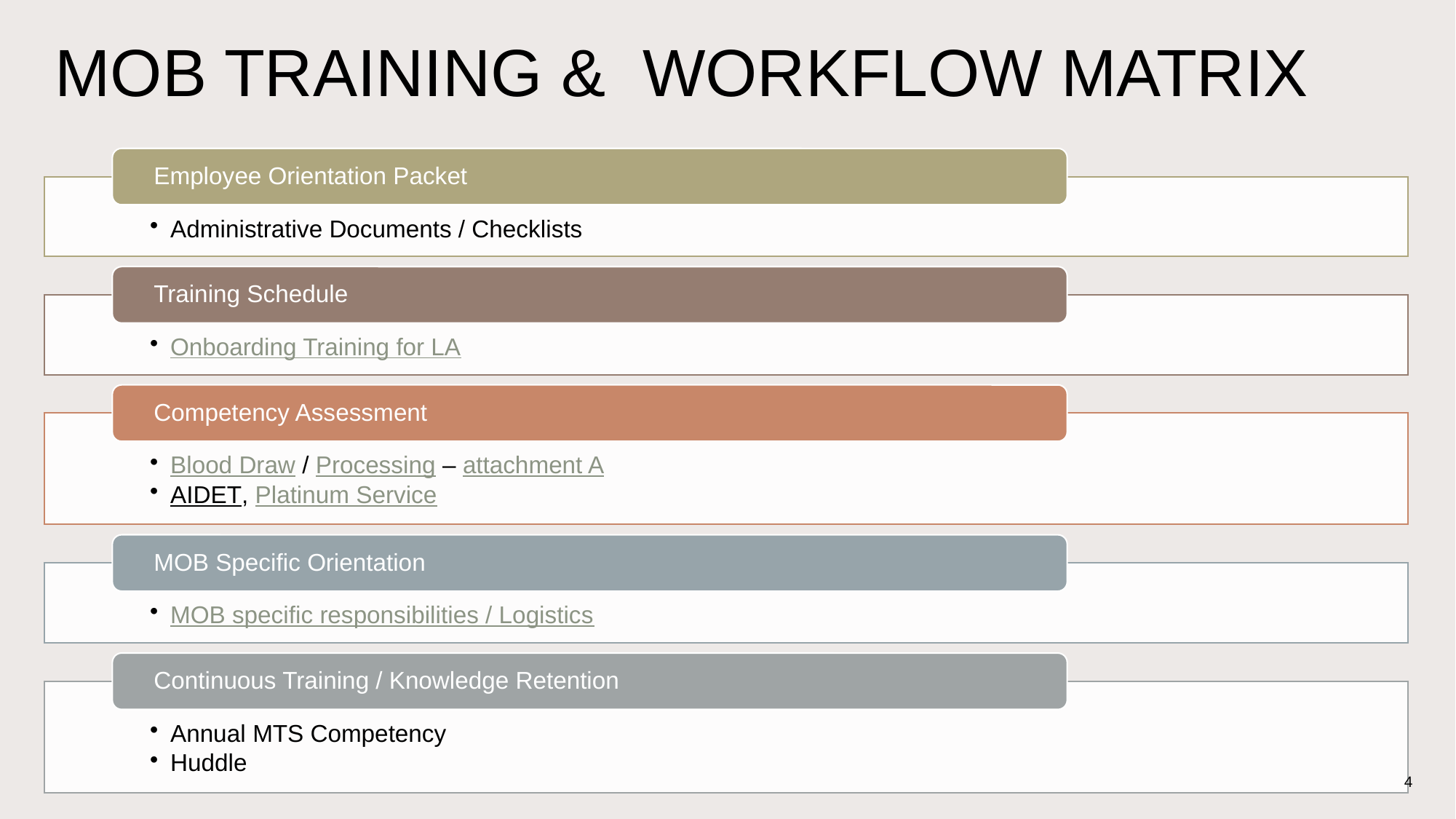

# MOB training &  workflow matrix
Administrative Documents / Checklists
Employee Orientation Packet
Onboarding Training for LA
Training Schedule
Blood Draw / Processing – attachment A
AIDET, Platinum Service
Competency Assessment
MOB specific responsibilities / Logistics
MOB Specific Orientation
Annual MTS Competency
Huddle
Continuous Training / Knowledge Retention
4

Lab Assistant Competency Assessment – Blood Draw
Lab Assistant Competency Assessment – Processing
AIDET + Empathy Observation
Platinum Service Observation
MOB Location Specific Orientation
Cytology Tracking Training